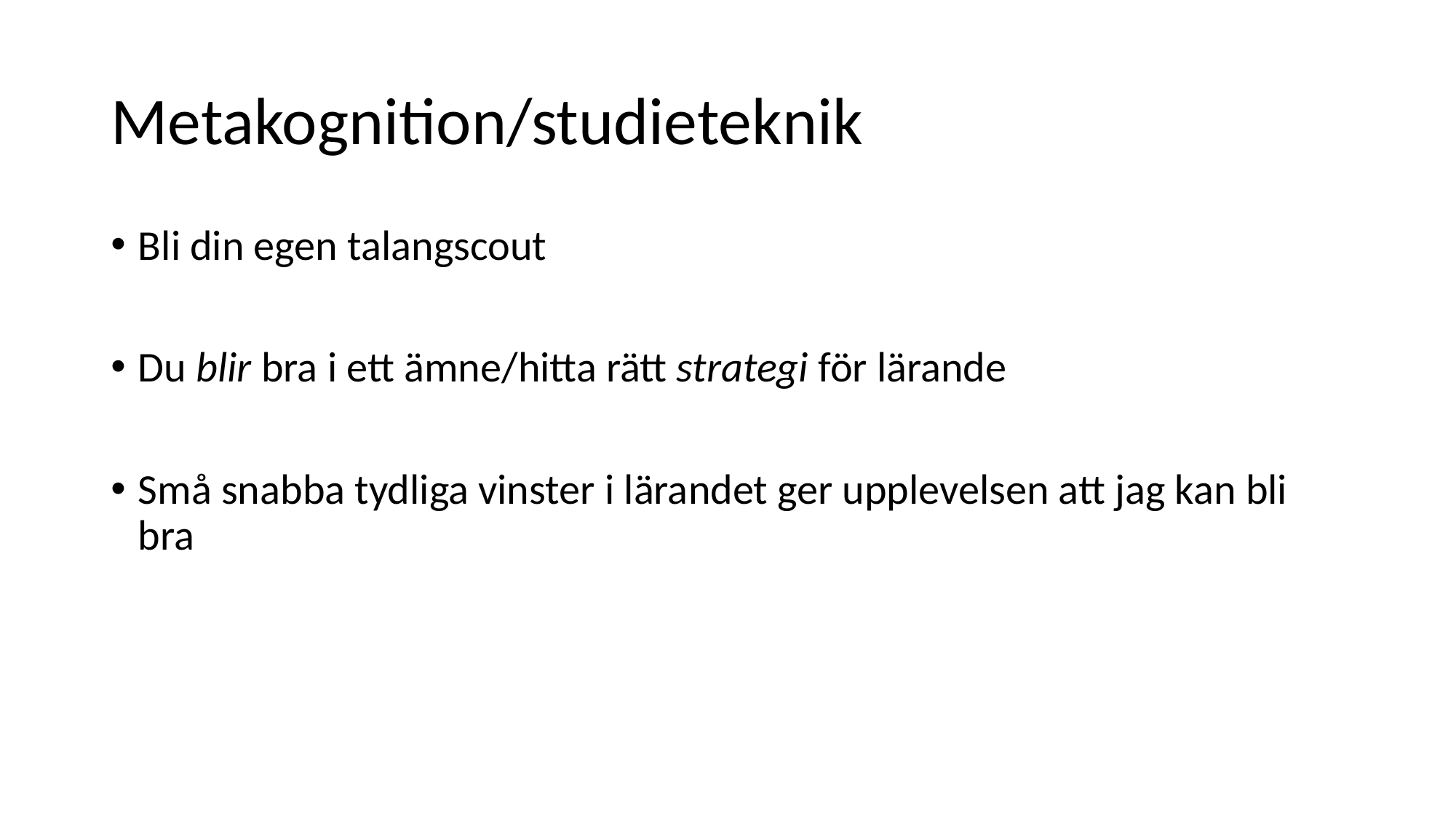

# Metakognition/studieteknik
Bli din egen talangscout

Du blir bra i ett ämne/hitta rätt strategi för lärande

Små snabba tydliga vinster i lärandet ger upplevelsen att jag kan bli bra